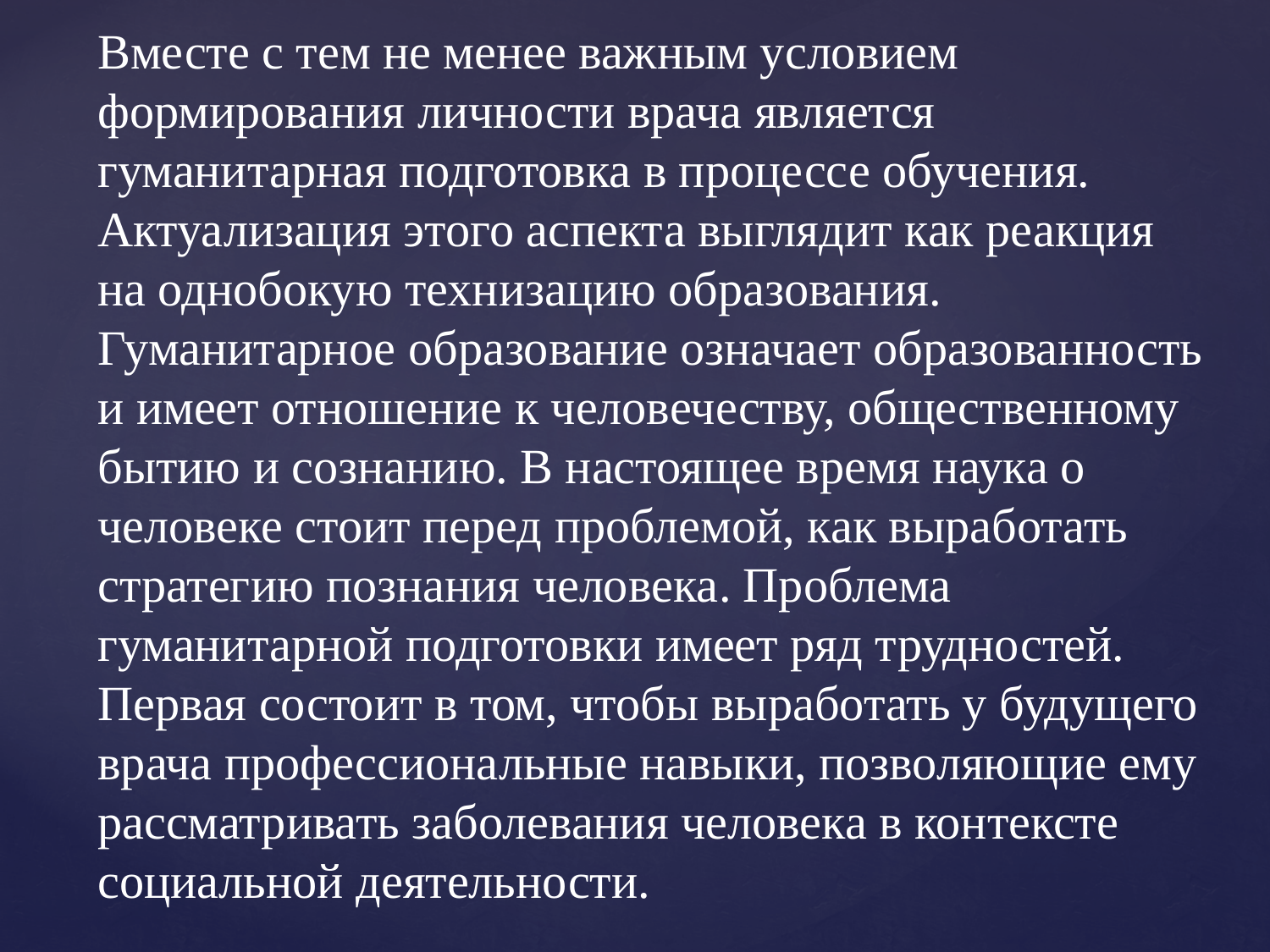

Вместе с тем не менее важным условием формирования личности врача является гуманитарная подготовка в процессе обучения. Актуализация этого аспекта выглядит как реакция на однобокую технизацию образования. Гуманитарное образование означает образованность и имеет отношение к человечеству, общественному бытию и сознанию. В настоящее время наука о человеке стоит перед проблемой, как выработать стратегию познания человека. Проблема гуманитарной подготовки имеет ряд трудностей. Первая состоит в том, чтобы выработать у будущего врача профессиональные навыки, позволяющие ему рассматривать заболевания человека в контексте социальной деятельности.